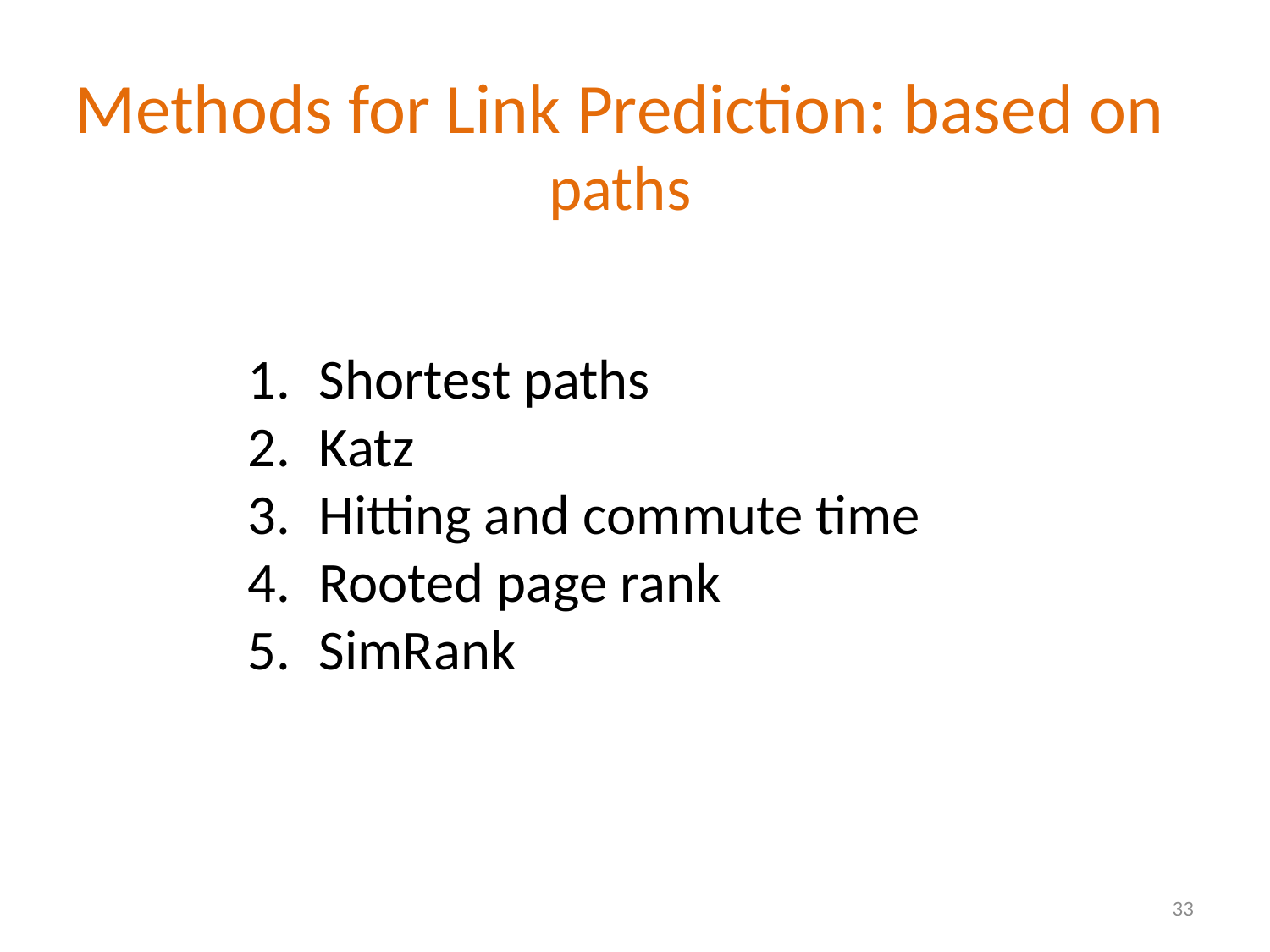

Methods for Link Prediction: based on paths
Shortest paths
Katz
Hitting and commute time
Rooted page rank
SimRank
33